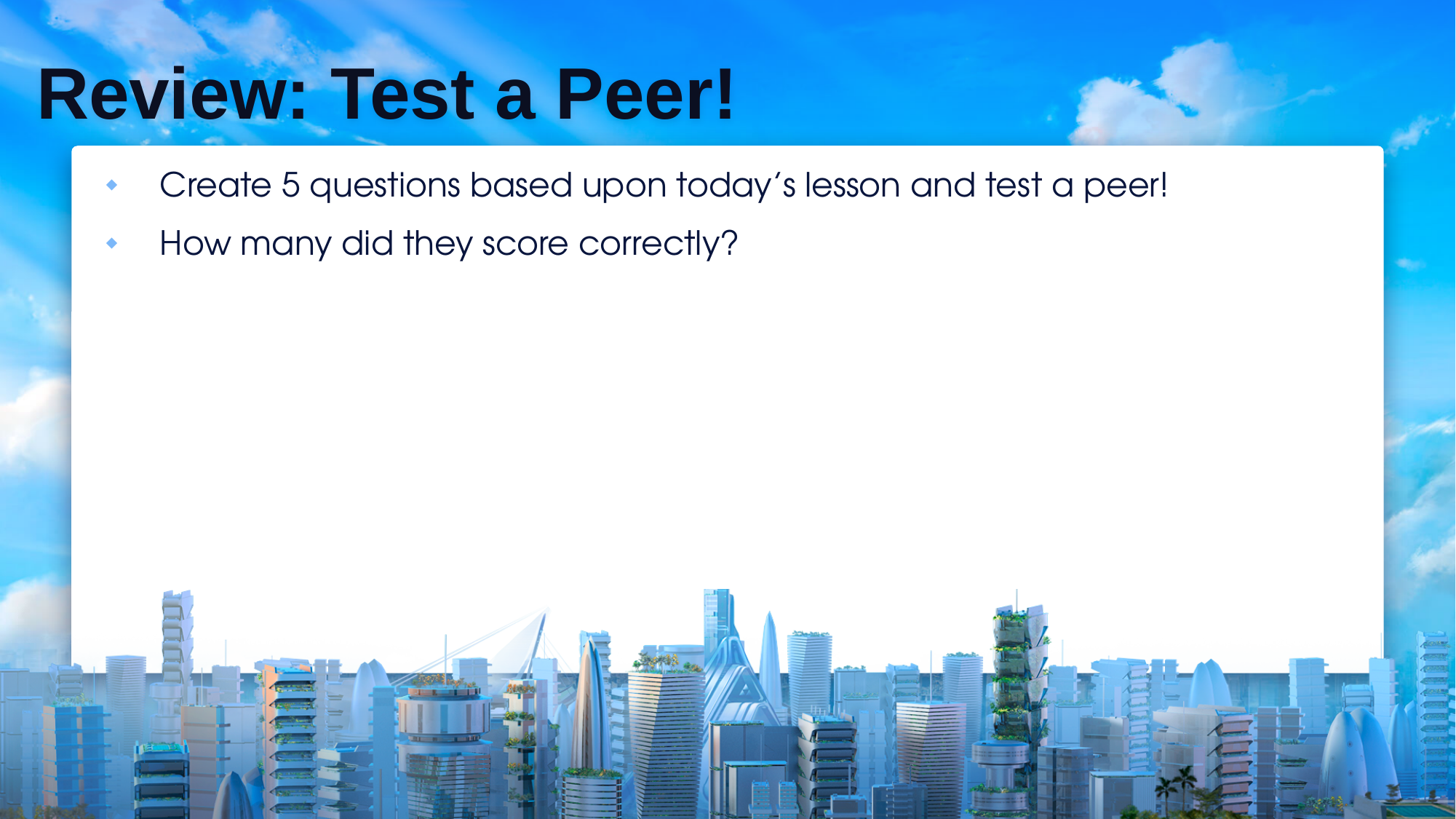

# Review: Test a Peer!
Create 5 questions based upon today’s lesson and test a peer!
How many did they score correctly?